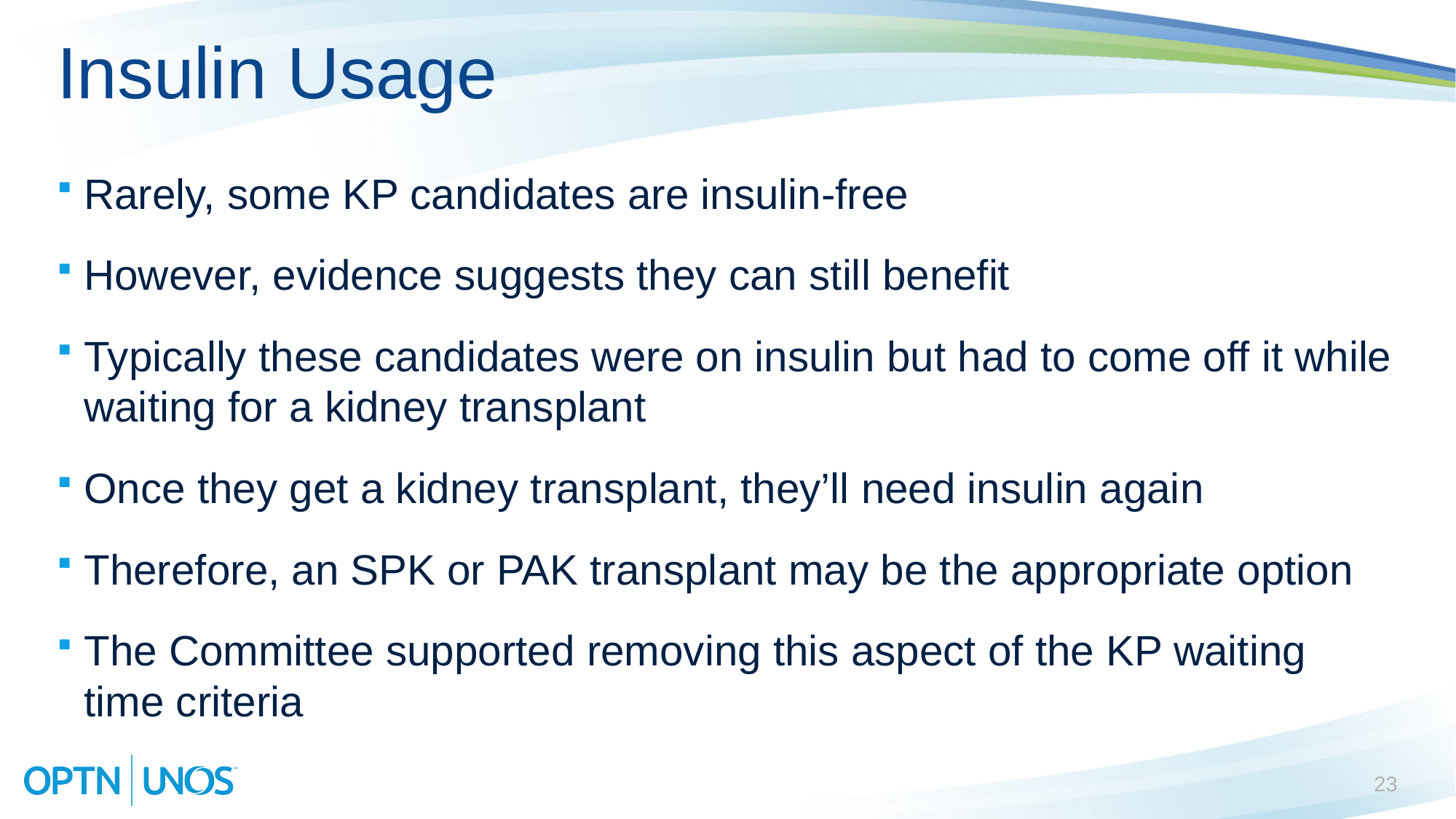

# Insulin Usage
Rarely, some KP candidates are insulin-free
However, evidence suggests they can still benefit
Typically these candidates were on insulin but had to come off it while waiting for a kidney transplant
Once they get a kidney transplant, they’ll need insulin again
Therefore, an SPK or PAK transplant may be the appropriate option
The Committee supported removing this aspect of the KP waiting time criteria
23